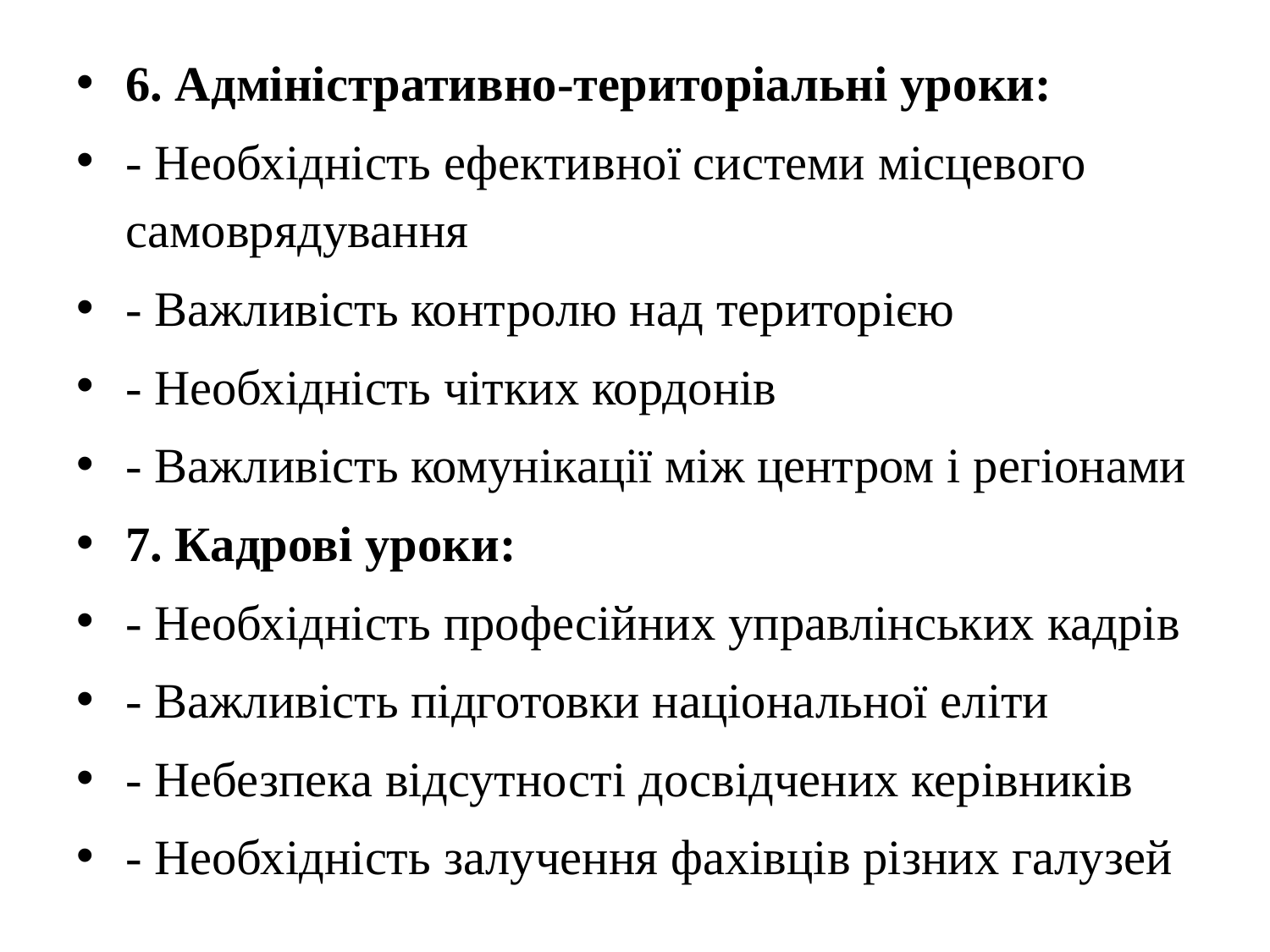

6. Адміністративно-територіальні уроки:
- Необхідність ефективної системи місцевого самоврядування
- Важливість контролю над територією
- Необхідність чітких кордонів
- Важливість комунікації між центром і регіонами
7. Кадрові уроки:
- Необхідність професійних управлінських кадрів
- Важливість підготовки національної еліти
- Небезпека відсутності досвідчених керівників
- Необхідність залучення фахівців різних галузей
#